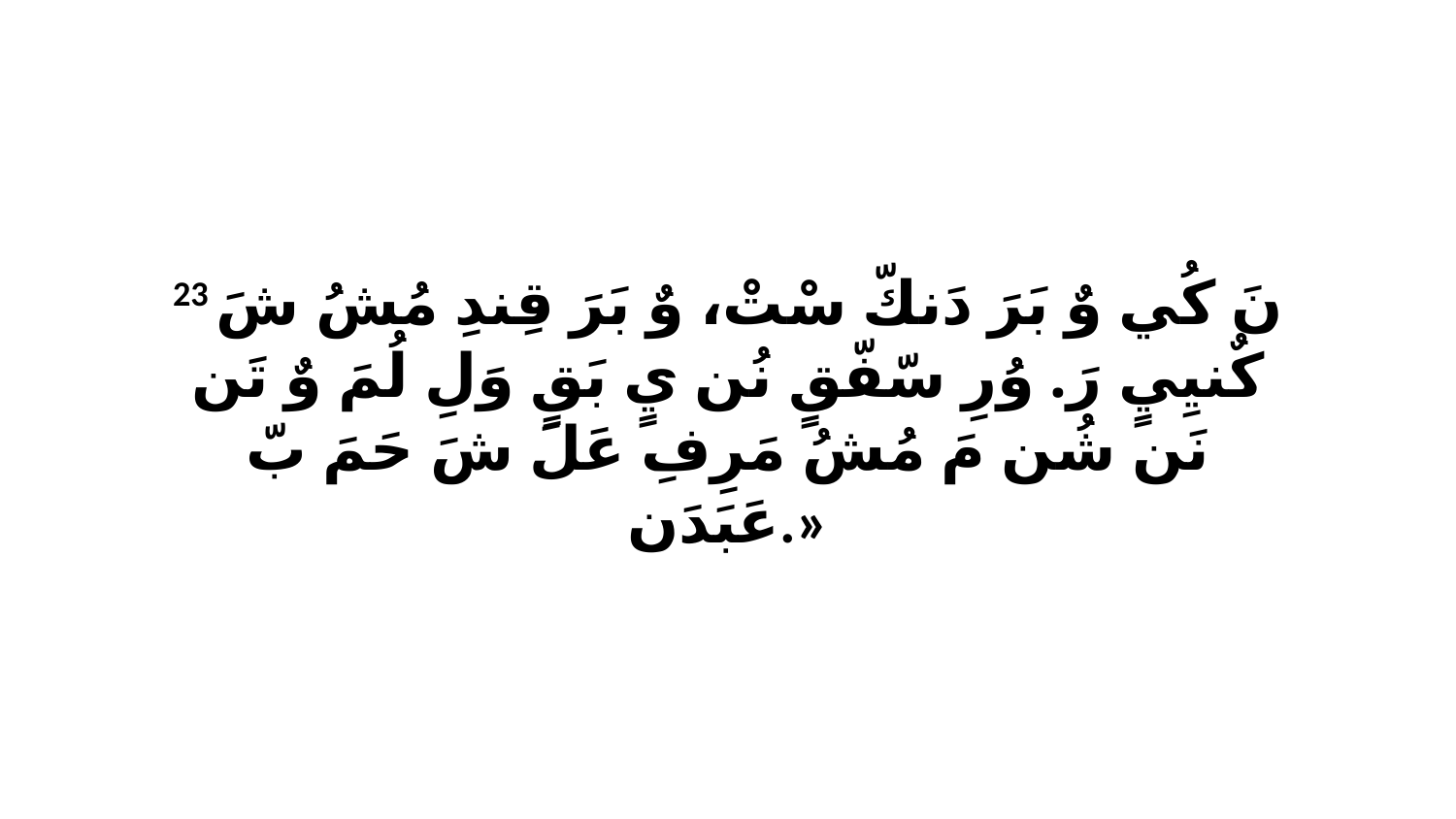

23 نَ كُي وٌ بَرَ دَنكّ سْتْ، وٌ بَرَ قِندِ مُشُ شَ كٌنيِيٍ رَ. وُرِ سّفّقٍ نُن يٍ بَقٍ وَلِ لُمَ وٌ تَن نَن شُن مَ مُشُ مَرِفِ عَلَ شَ حَمَ بّ عَبَدَن.»